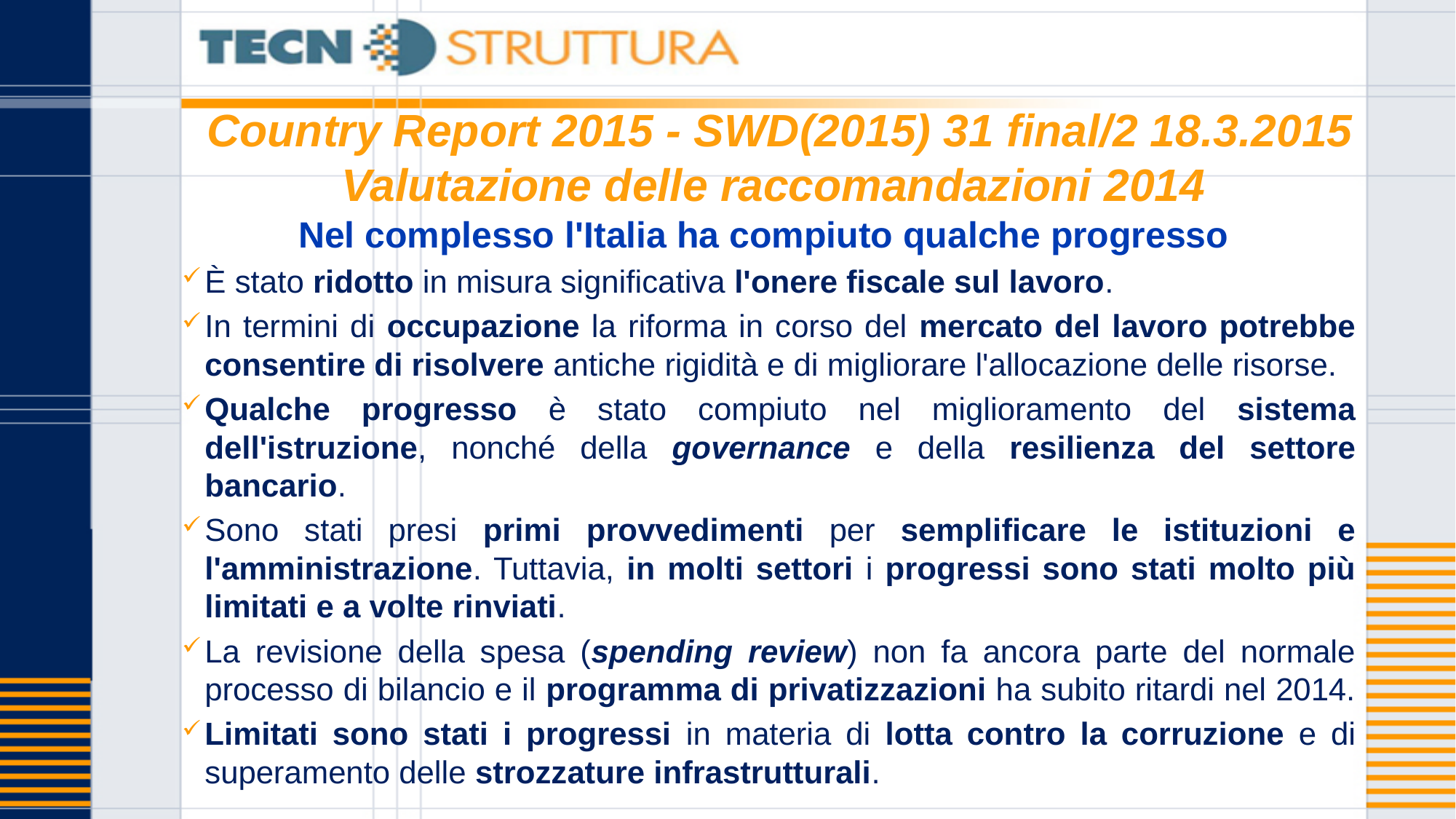

# Country Report 2015 - SWD(2015) 31 final/2 18.3.2015 Valutazione delle raccomandazioni 2014
Nel complesso l'Italia ha compiuto qualche progresso
È stato ridotto in misura significativa l'onere fiscale sul lavoro.
In termini di occupazione la riforma in corso del mercato del lavoro potrebbe consentire di risolvere antiche rigidità e di migliorare l'allocazione delle risorse.
Qualche progresso è stato compiuto nel miglioramento del sistema dell'istruzione, nonché della governance e della resilienza del settore bancario.
Sono stati presi primi provvedimenti per semplificare le istituzioni e l'amministrazione. Tuttavia, in molti settori i progressi sono stati molto più limitati e a volte rinviati.
La revisione della spesa (spending review) non fa ancora parte del normale processo di bilancio e il programma di privatizzazioni ha subito ritardi nel 2014.
Limitati sono stati i progressi in materia di lotta contro la corruzione e di superamento delle strozzature infrastrutturali.